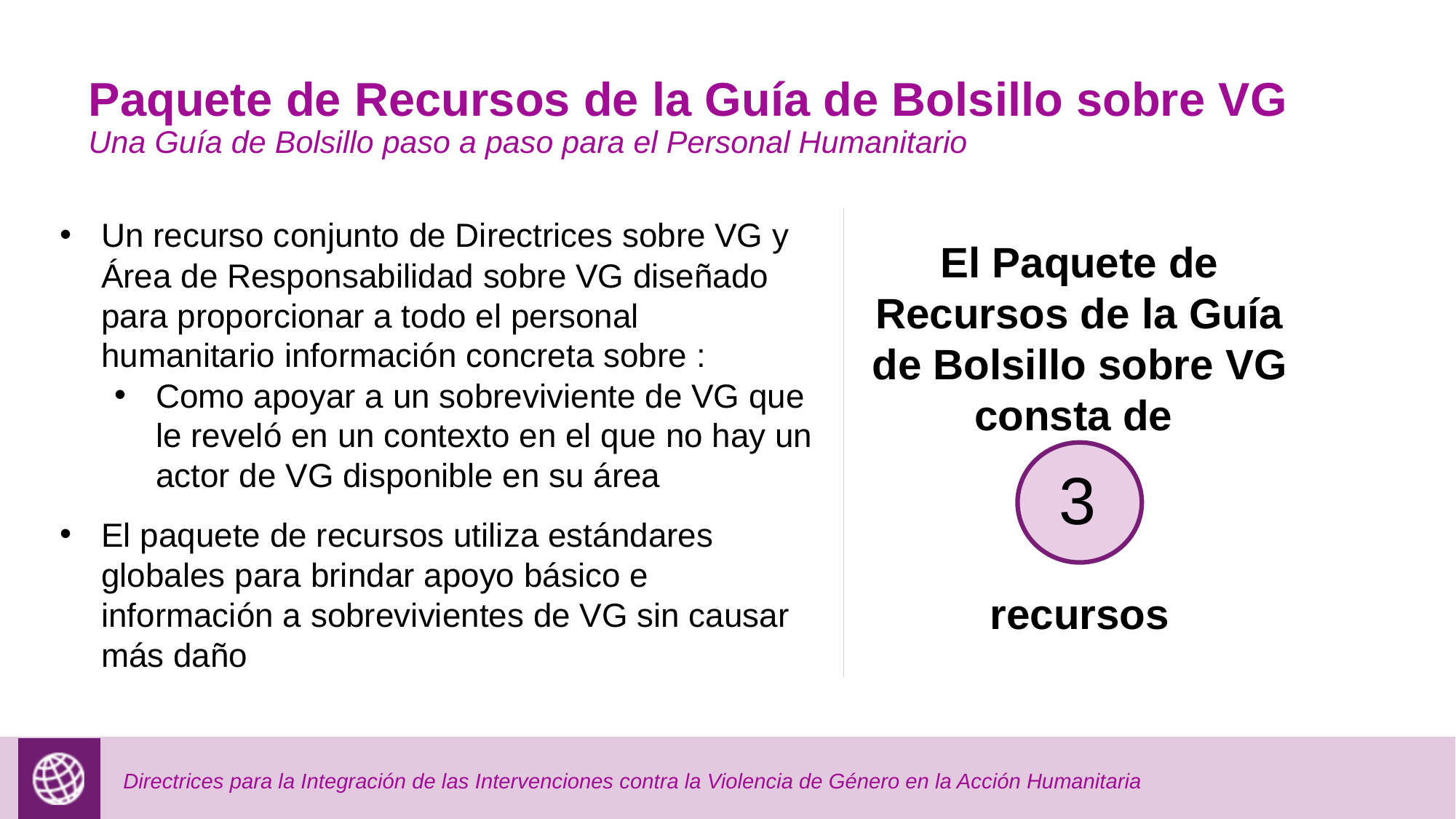

Paquete de Recursos de la Guía de Bolsillo sobre VG
Una Guía de Bolsillo paso a paso para el Personal Humanitario
Un recurso conjunto de Directrices sobre VG y Área de Responsabilidad sobre VG diseñado para proporcionar a todo el personal humanitario información concreta sobre :
Como apoyar a un sobreviviente de VG que le reveló en un contexto en el que no hay un actor de VG disponible en su área

El paquete de recursos utiliza estándares globales para brindar apoyo básico e información a sobrevivientes de VG sin causar más daño
El Paquete de Recursos de la Guía de Bolsillo sobre VG consta de

3
recursos
Directrices para la Integración de las Intervenciones contra la Violencia de Género en la Acción Humanitaria